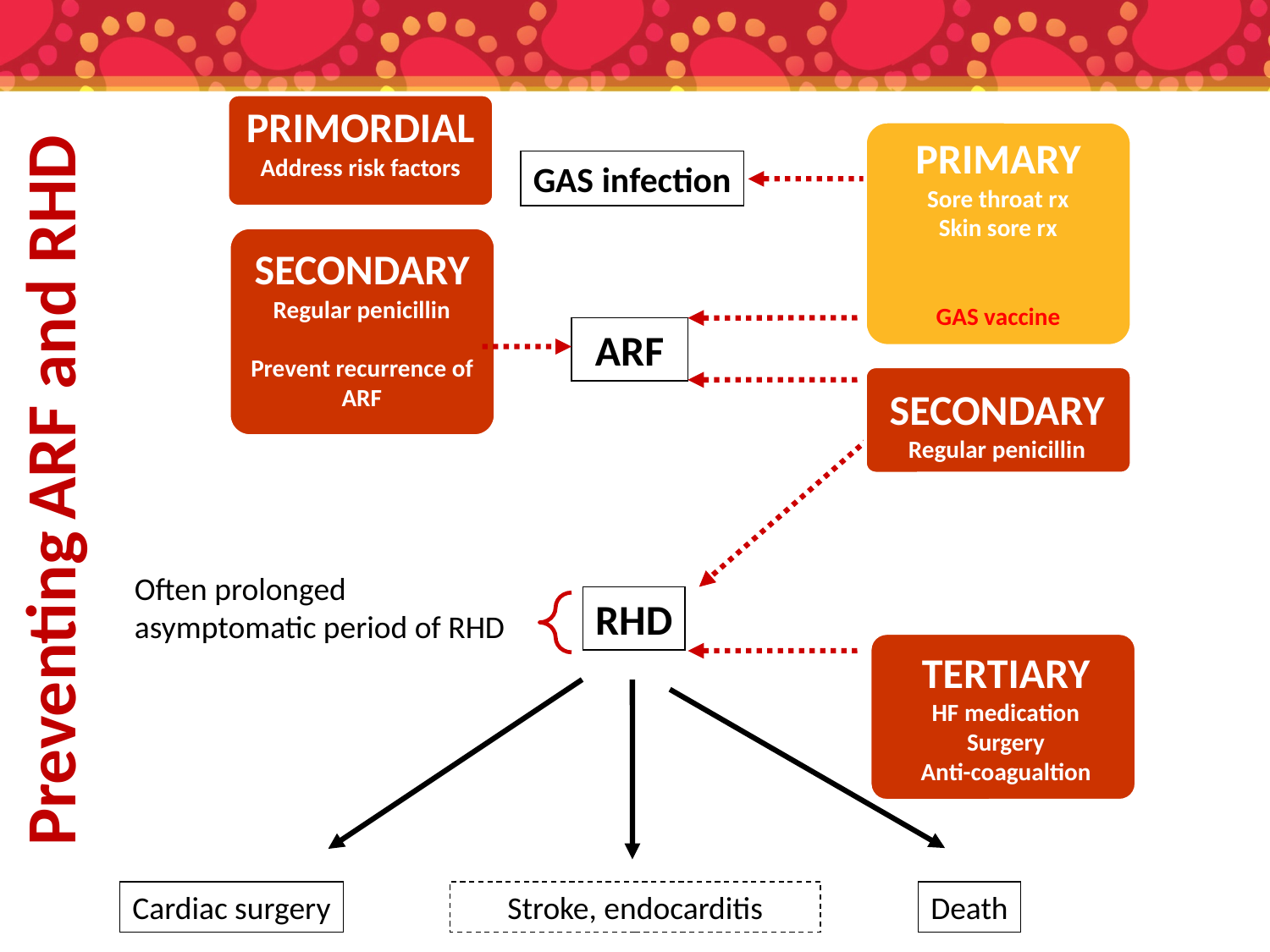

Preventing ARF and RHD
PRIMORDIAL
Address risk factors

PRIMARY
Sore throat rx
Skin sore rx

GAS vaccine

GAS infection

SECONDARY
Regular penicillin
SECONDARY
Regular penicillin

Prevent recurrence of ARF
ARF

SECONDARY
Regular penicillin

Often prolonged asymptomatic period of RHD
RHD

TERTIARY
HF medication
Surgery
Anti-coagualtion

Cardiac surgery
Stroke, endocarditis
Death